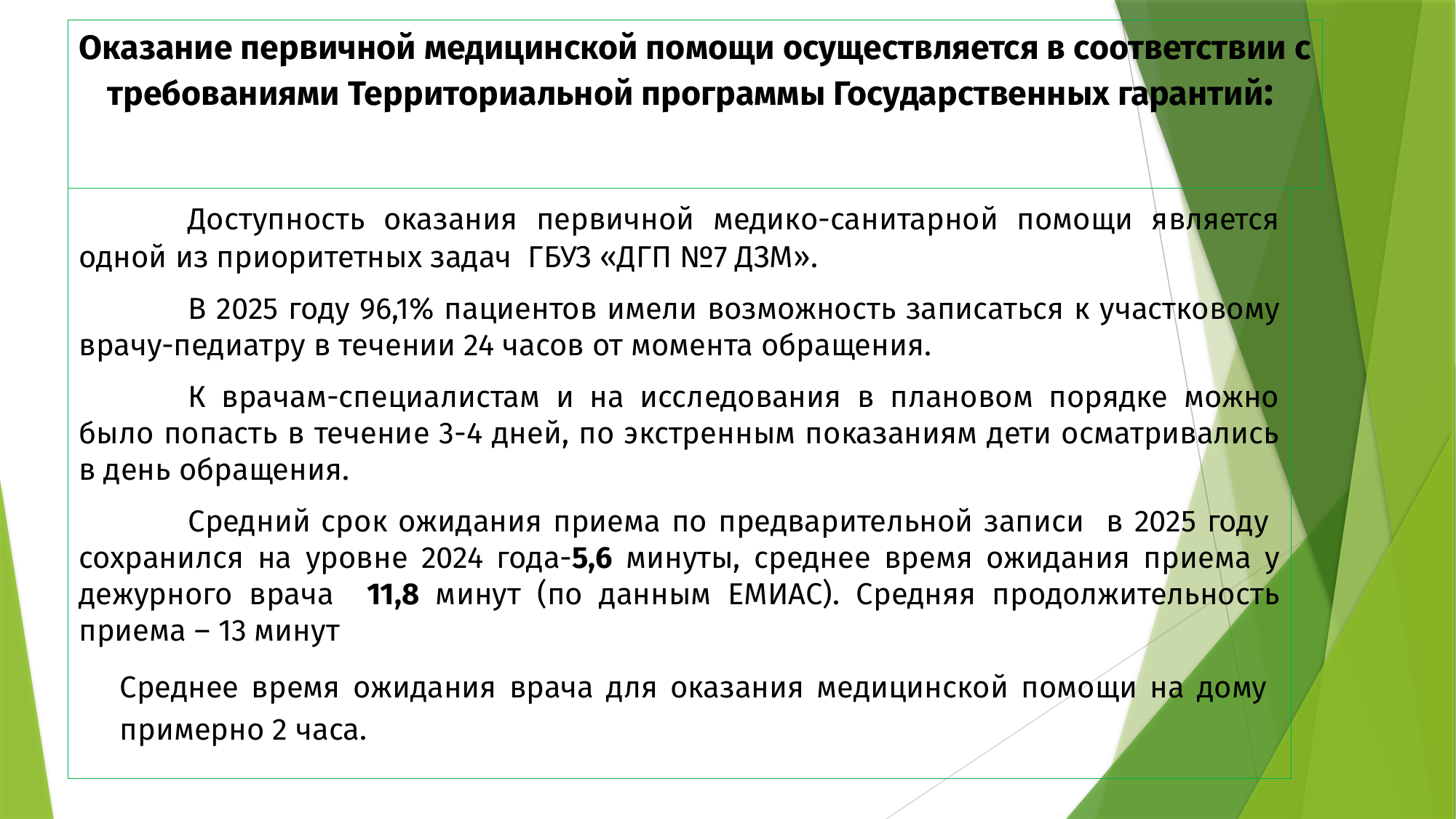

# Оказание первичной медицинской помощи осуществляется в соответствии с требованиями Территориальной программы Государственных гарантий:
	Доступность оказания первичной медико-санитарной помощи является одной из приоритетных задач  ГБУЗ «ДГП №7 ДЗМ».
	В 2025 году 96,1% пациентов имели возможность записаться к участковому врачу-педиатру в течении 24 часов от момента обращения.
	К врачам-специалистам и на исследования в плановом порядке можно было попасть в течение 3-4 дней, по экстренным показаниям дети осматривались в день обращения.
	Средний срок ожидания приема по предварительной записи  в 2025 году  сохранился на уровне 2024 года-5,6 минуты, среднее время ожидания приема у дежурного врача  11,8 минут (по данным ЕМИАС). Средняя продолжительность приема – 13 минут
Среднее время ожидания врача для оказания медицинской помощи на дому  примерно 2 часа.